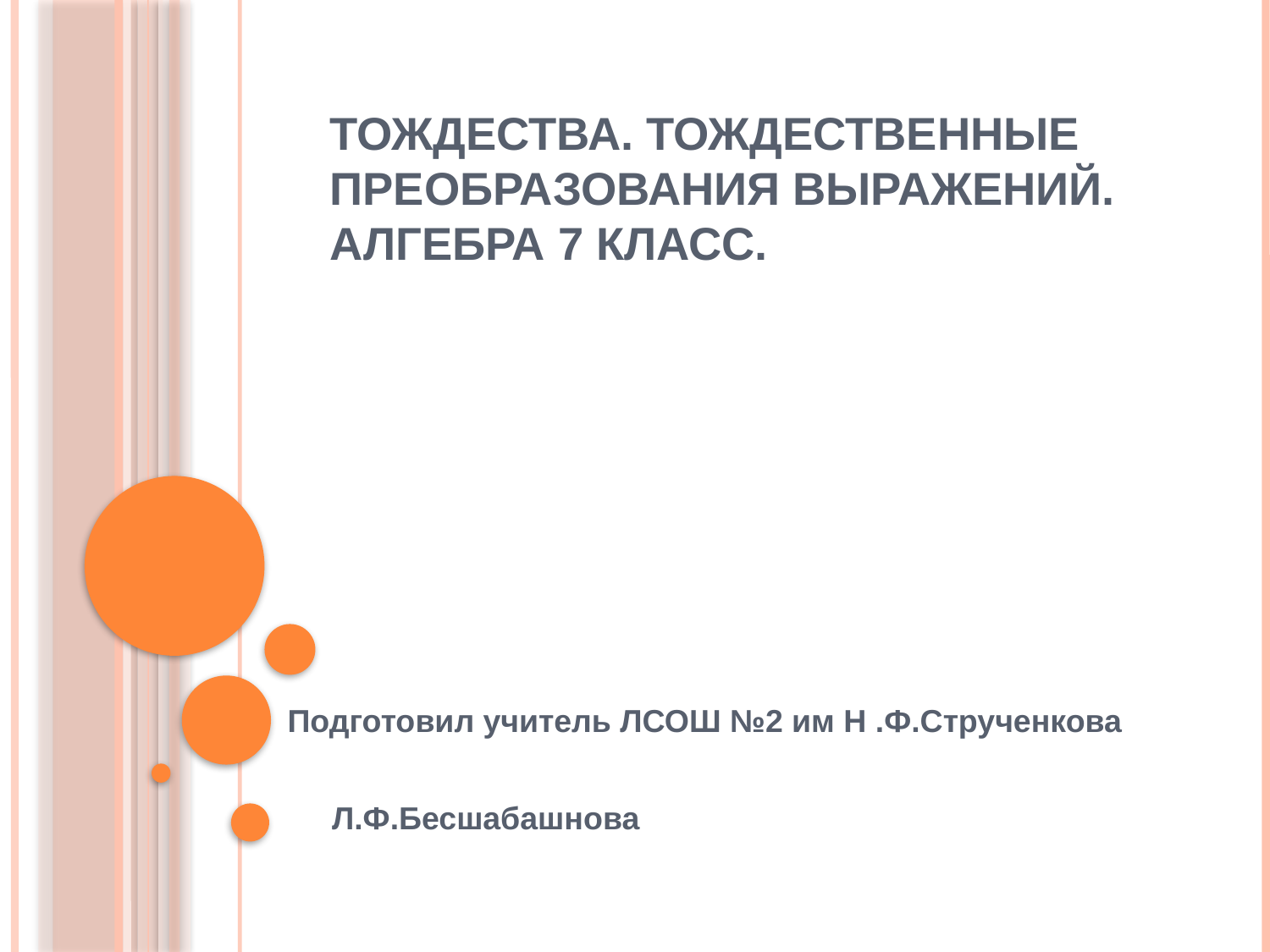

# Тождества. Тождественные преобразования выражений. Алгебра 7 класс.
Подготовил учитель ЛСОШ №2 им Н .Ф.Струченкова

     Л.Ф.Бесшабашнова